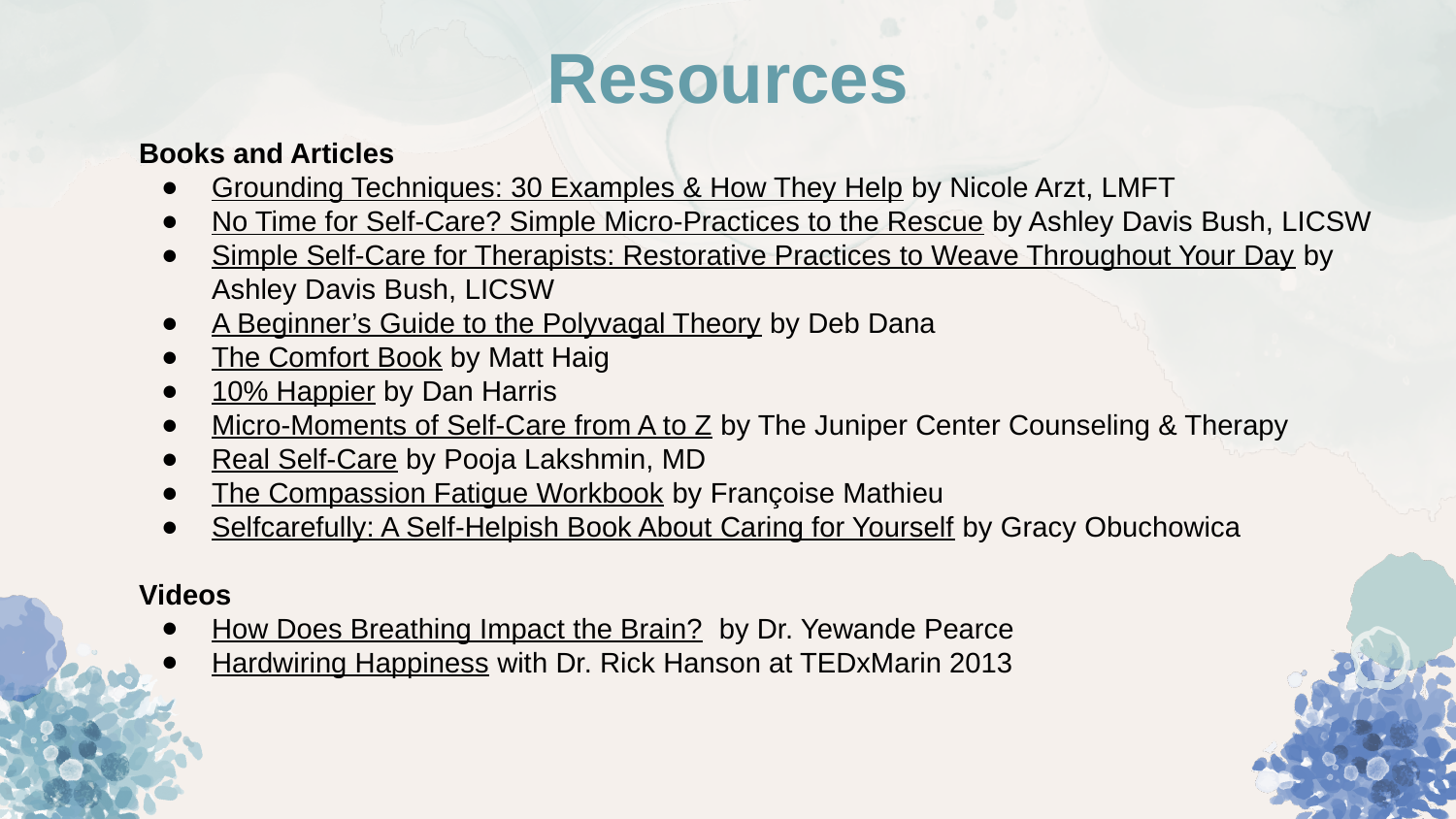

# Resources
Books and Articles
Grounding Techniques: 30 Examples & How They Help by Nicole Arzt, LMFT
No Time for Self-Care? Simple Micro-Practices to the Rescue by Ashley Davis Bush, LICSW
Simple Self-Care for Therapists: Restorative Practices to Weave Throughout Your Day by Ashley Davis Bush, LICSW
A Beginner’s Guide to the Polyvagal Theory by Deb Dana
The Comfort Book by Matt Haig
10% Happier by Dan Harris
Micro-Moments of Self-Care from A to Z by The Juniper Center Counseling & Therapy
Real Self-Care by Pooja Lakshmin, MD
The Compassion Fatigue Workbook by Françoise Mathieu
Selfcarefully: A Self-Helpish Book About Caring for Yourself by Gracy Obuchowica

Videos
How Does Breathing Impact the Brain?  by Dr. Yewande Pearce
Hardwiring Happiness with Dr. Rick Hanson at TEDxMarin 2013